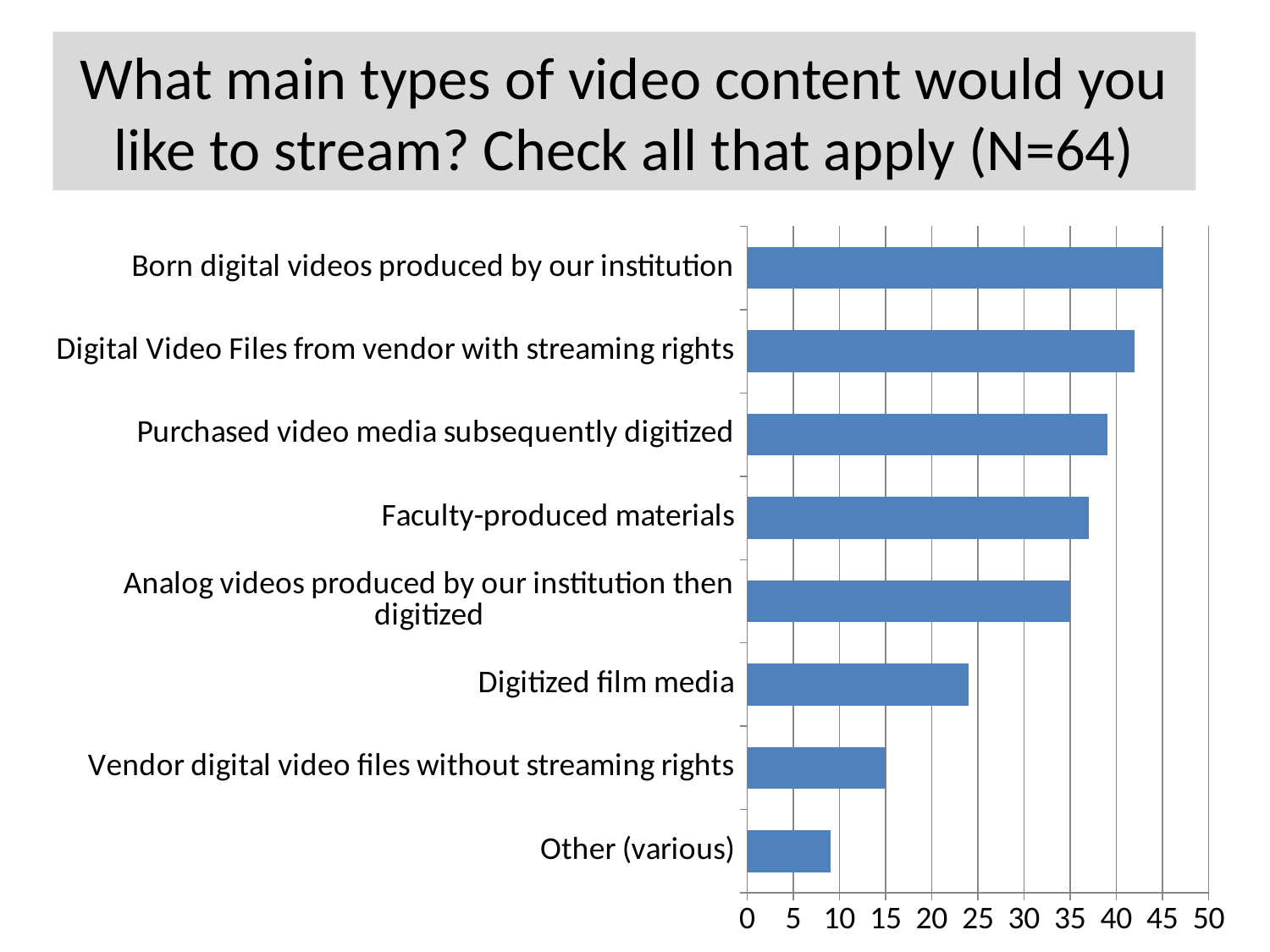

# What main types of video content would you like to stream? Check all that apply (N=64)

### Chart

| Category | Sales |
|---|---|
| Other (various) | 9.0 |
| Vendor digital video files without streaming rights | 15.0 |
| Digitized film media | 24.0 |
| Analog videos produced by our institution then digitized | 35.0 |
| Faculty-produced materials | 37.0 |
| Purchased video media subsequently digitized | 39.0 |
| Digital Video Files from vendor with streaming rights | 42.0 |
| Born digital videos produced by our institution | 45.0 |